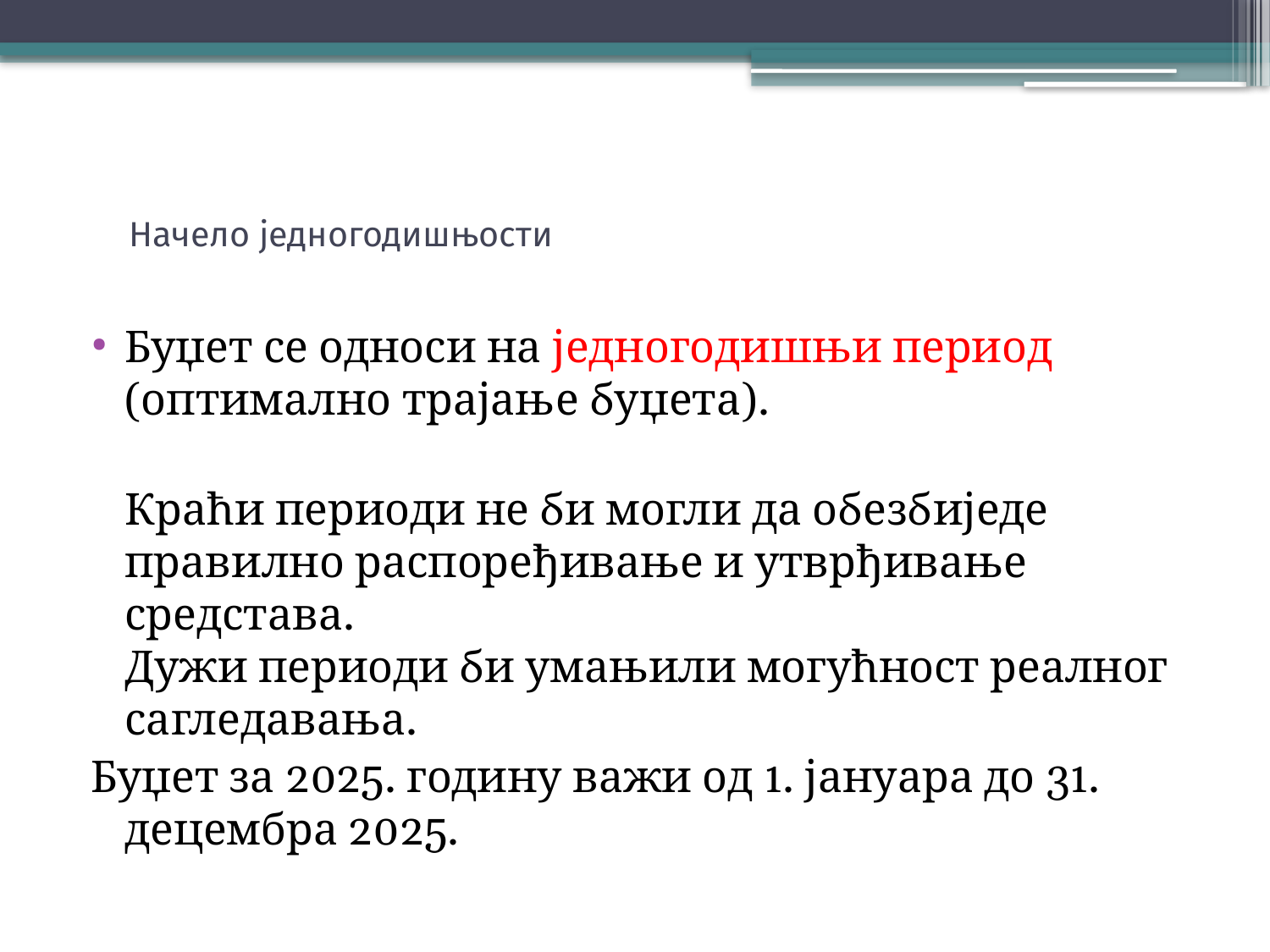

# Начело једногодишњости
Буџет се односи на једногодишњи период (оптимално трајање буџета).
Краћи периоди не би могли да обезбиједе правилно распоређивање и утврђивање средстава.
Дужи периоди би умањили могућност реалног сагледавања.
Буџет за 2025. годину важи од 1. јануара до 31. децембра 2025.